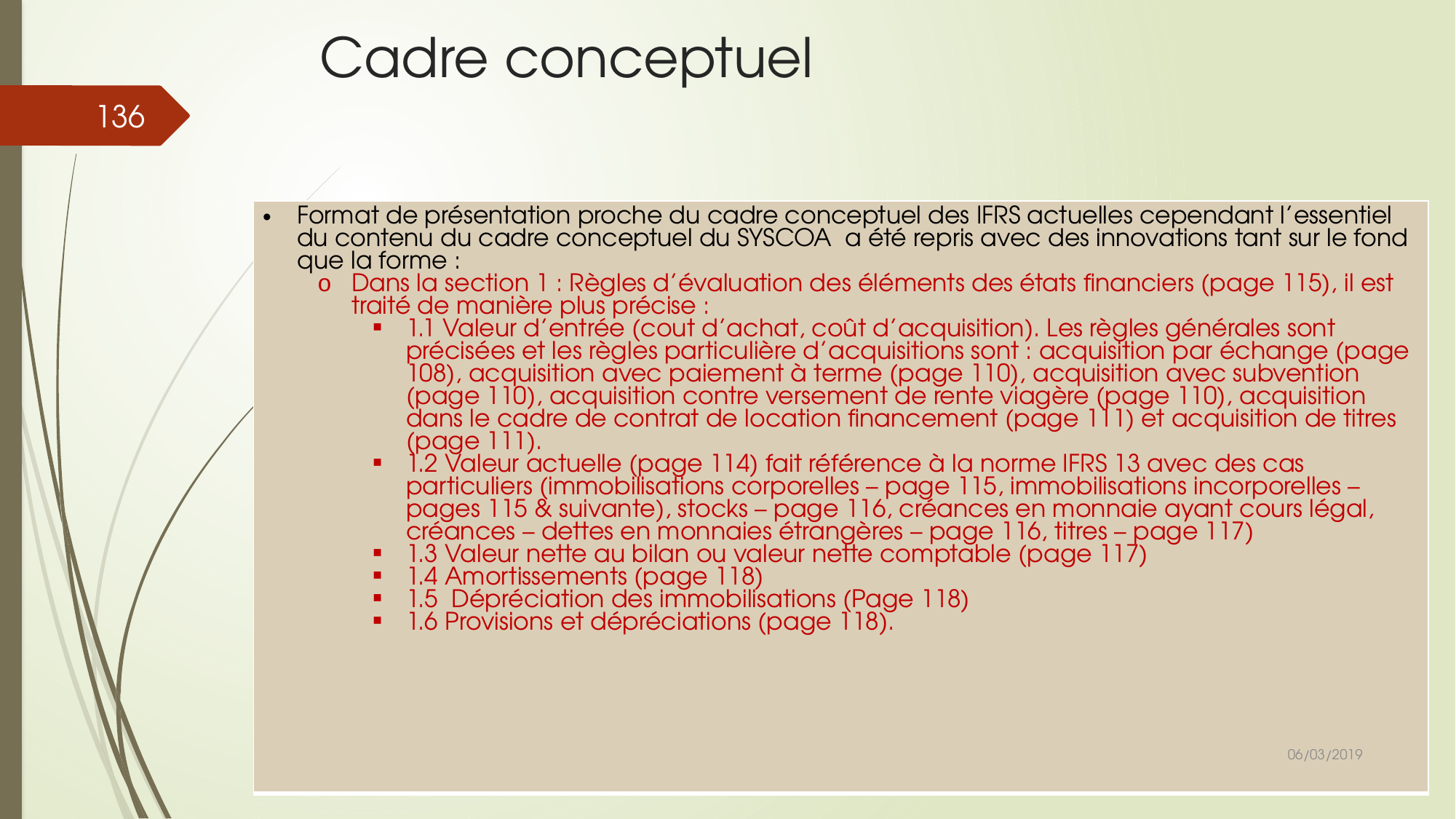

# Cadre conceptuel
136
| Format de présentation proche du cadre conceptuel des IFRS actuelles cependant l’essentiel du contenu du cadre conceptuel du SYSCOA a été repris avec des innovations tant sur le fond que la forme : Dans la section 1 : Règles d’évaluation des éléments des états financiers (page 115), il est traité de manière plus précise : 1.1 Valeur d’entrée (cout d’achat, coût d’acquisition). Les règles générales sont précisées et les règles particulière d’acquisitions sont : acquisition par échange (page 108), acquisition avec paiement à terme (page 110), acquisition avec subvention (page 110), acquisition contre versement de rente viagère (page 110), acquisition dans le cadre de contrat de location financement (page 111) et acquisition de titres (page 111). 1.2 Valeur actuelle (page 114) fait référence à la norme IFRS 13 avec des cas particuliers (immobilisations corporelles – page 115, immobilisations incorporelles – pages 115 & suivante), stocks – page 116, créances en monnaie ayant cours légal, créances – dettes en monnaies étrangères – page 116, titres – page 117) 1.3 Valeur nette au bilan ou valeur nette comptable (page 117) 1.4 Amortissements (page 118) 1.5 Dépréciation des immobilisations (Page 118) 1.6 Provisions et dépréciations (page 118). |
| --- |
06/03/2019